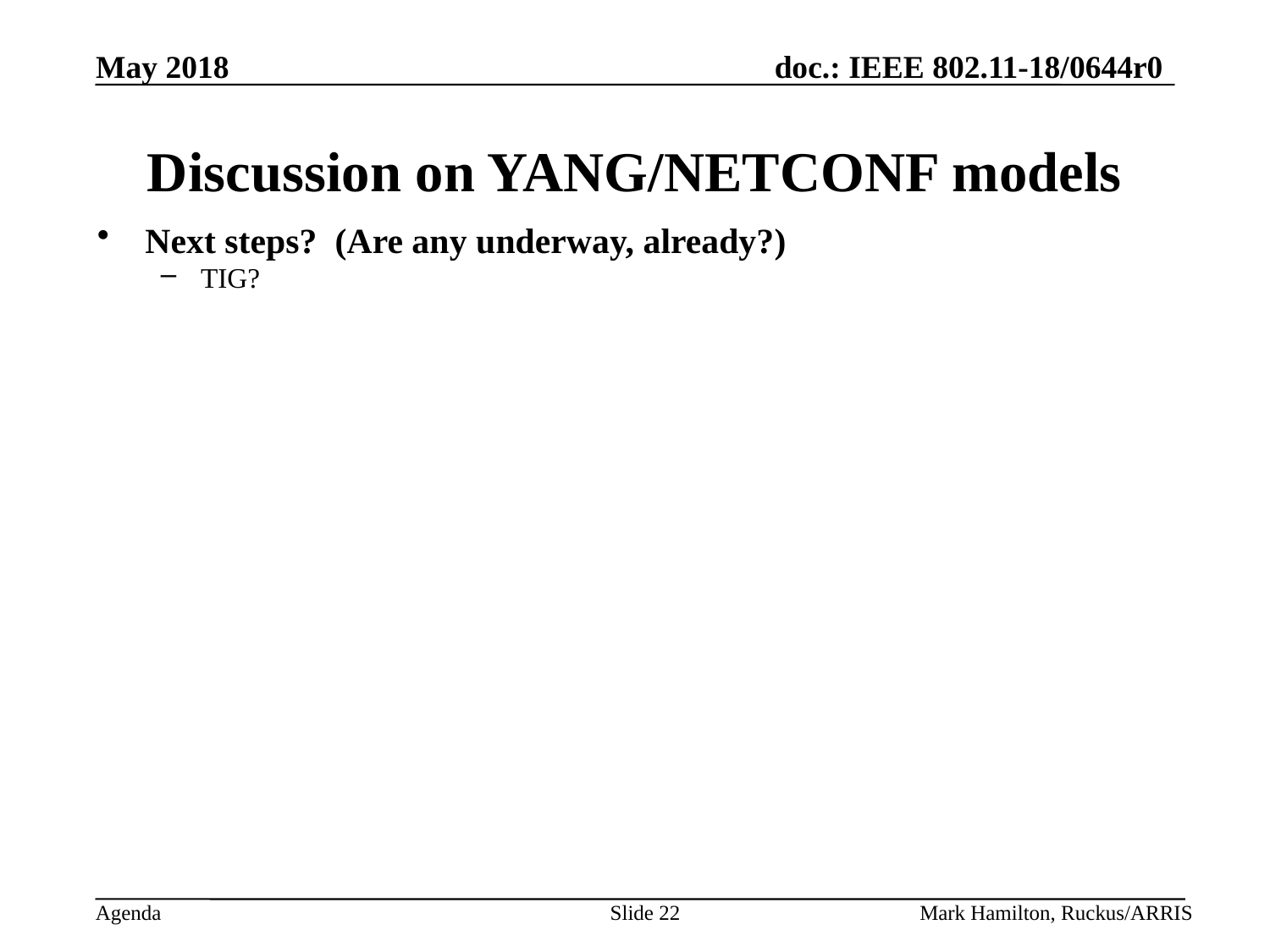

# Discussion on YANG/NETCONF models
Next steps?  (Are any underway, already?)
TIG?